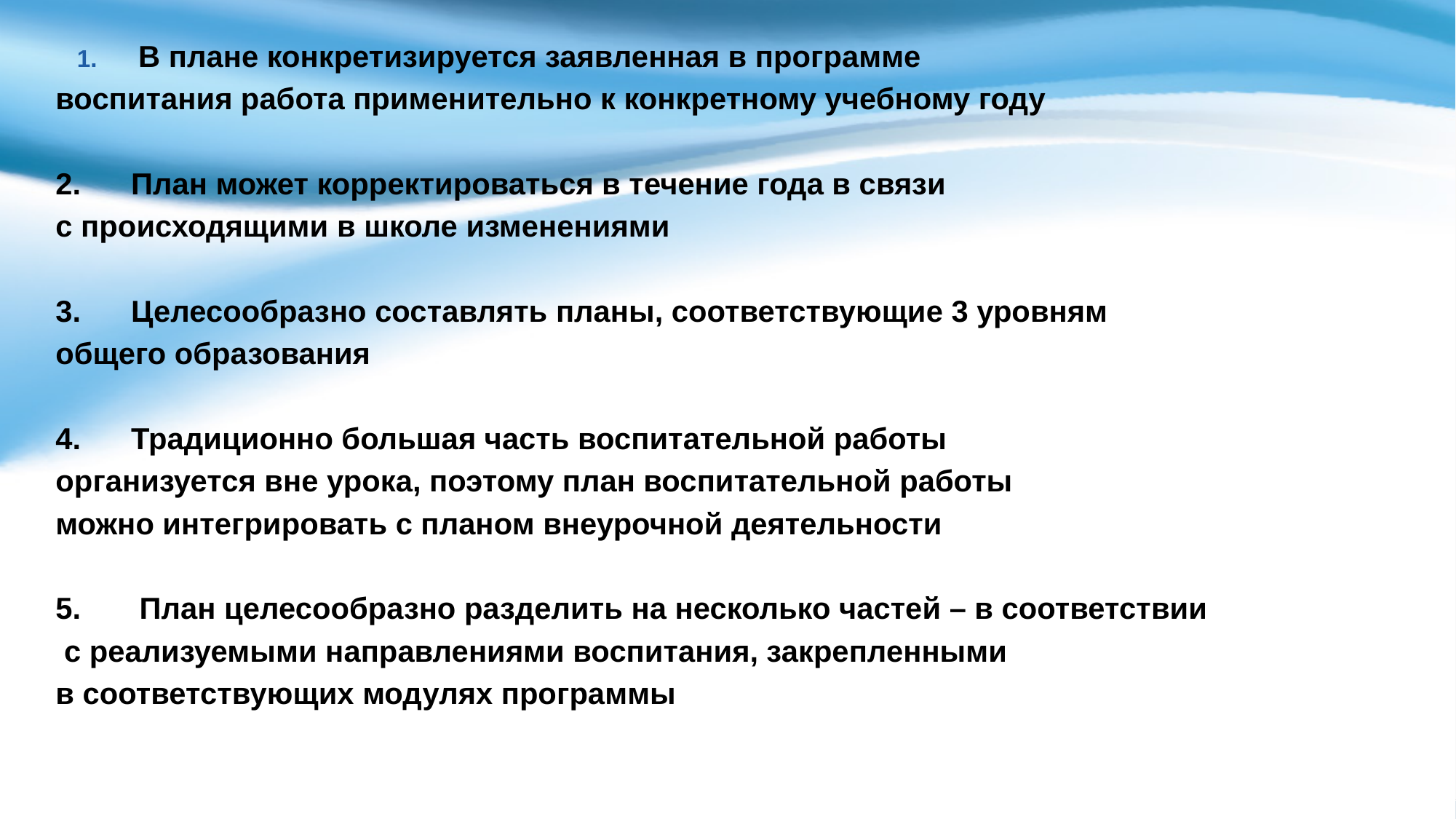

В плане конкретизируется заявленная в программе
воспитания работа применительно к конкретному учебному году

2.      План может корректироваться в течение года в связи
с происходящими в школе изменениями

3.      Целесообразно составлять планы, соответствующие 3 уровням
общего образования

4.      Традиционно большая часть воспитательной работы
организуется вне урока, поэтому план воспитательной работы
можно интегрировать с планом внеурочной деятельности

5.       План целесообразно разделить на несколько частей – в соответствии
 с реализуемыми направлениями воспитания, закрепленными
в соответствующих модулях программы